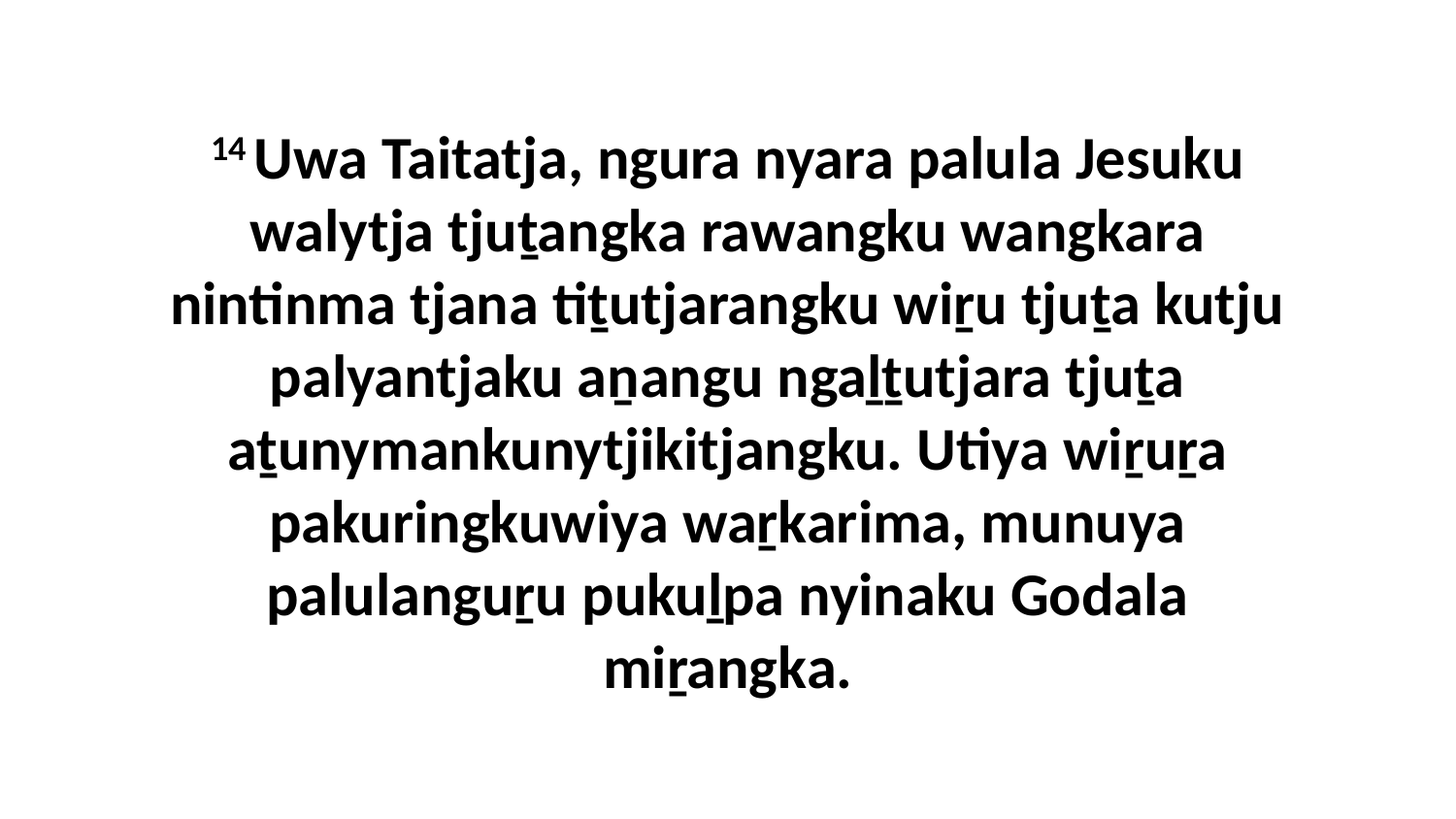

14 Uwa Taitatja, ngura nyara palula Jesuku walytja tjuṯangka rawangku wangkara nintinma tjana tiṯutjarangku wiṟu tjuṯa kutju palyantjaku aṉangu ngaḻṯutjara tjuṯa aṯunymankunytjikitjangku. Utiya wiṟuṟa pakuringkuwiya waṟkarima, munuya palulanguṟu pukuḻpa nyinaku Godala miṟangka.